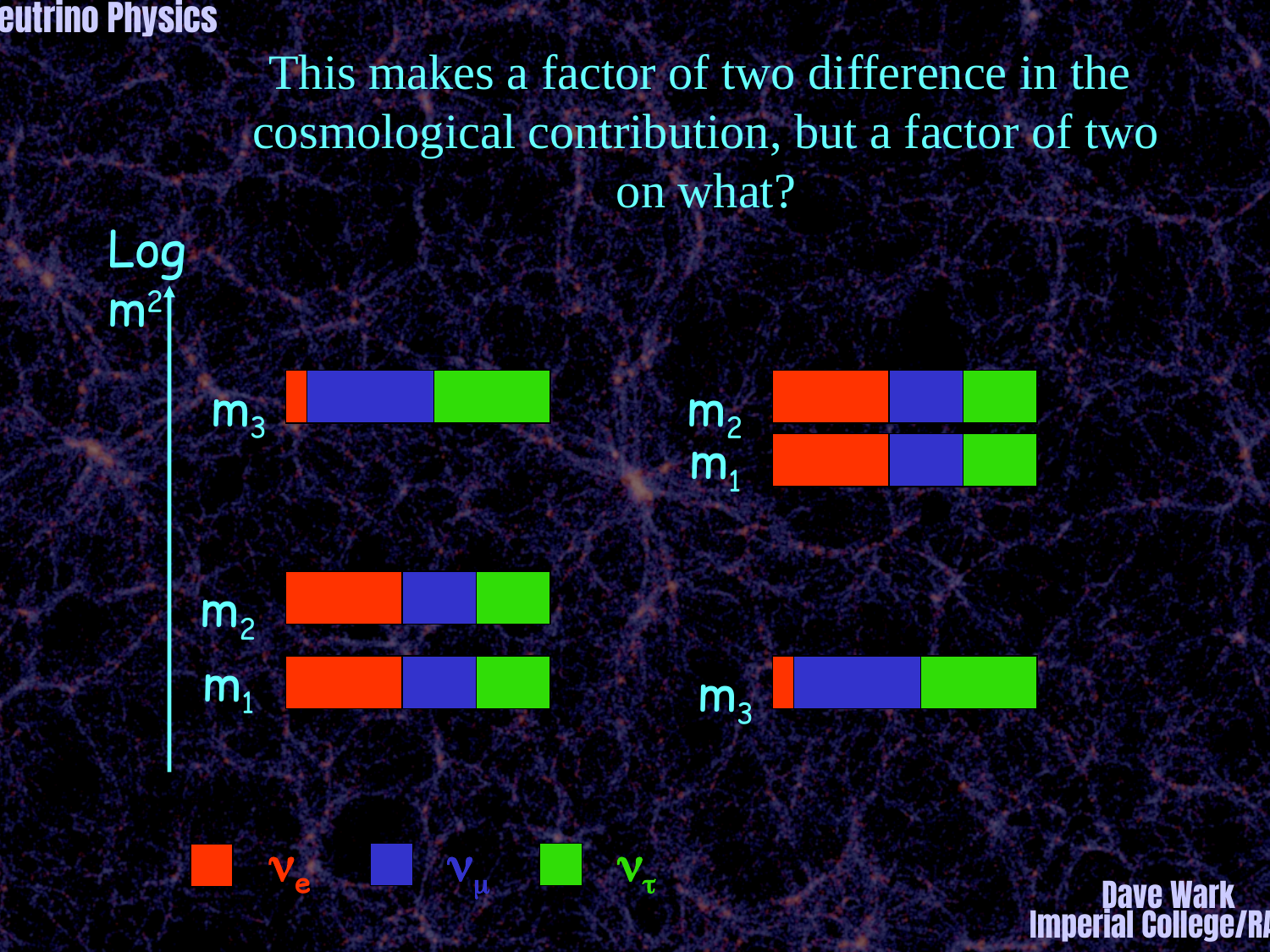

This makes a factor of two difference in the
cosmological contribution, but a factor of two
on what?
Log m2

m3

m2

m1

m2

m1

m3

νe

νμ

ντ